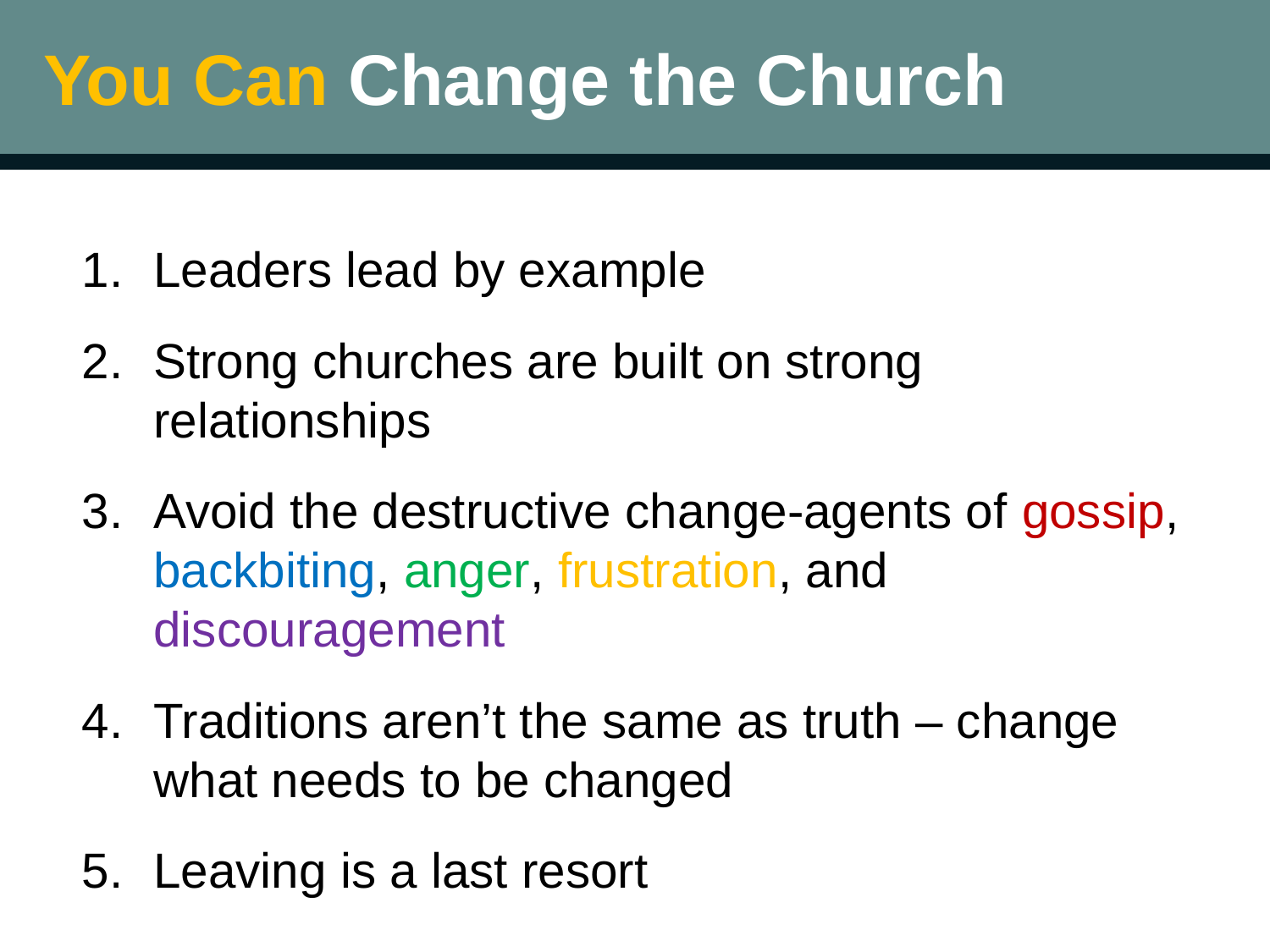

You Can Change the Church

Leaders lead by example
Strong churches are built on strong relationships
Avoid the destructive change-agents of gossip, backbiting, anger, frustration, and discouragement
Traditions aren’t the same as truth – change what needs to be changed
Leaving is a last resort